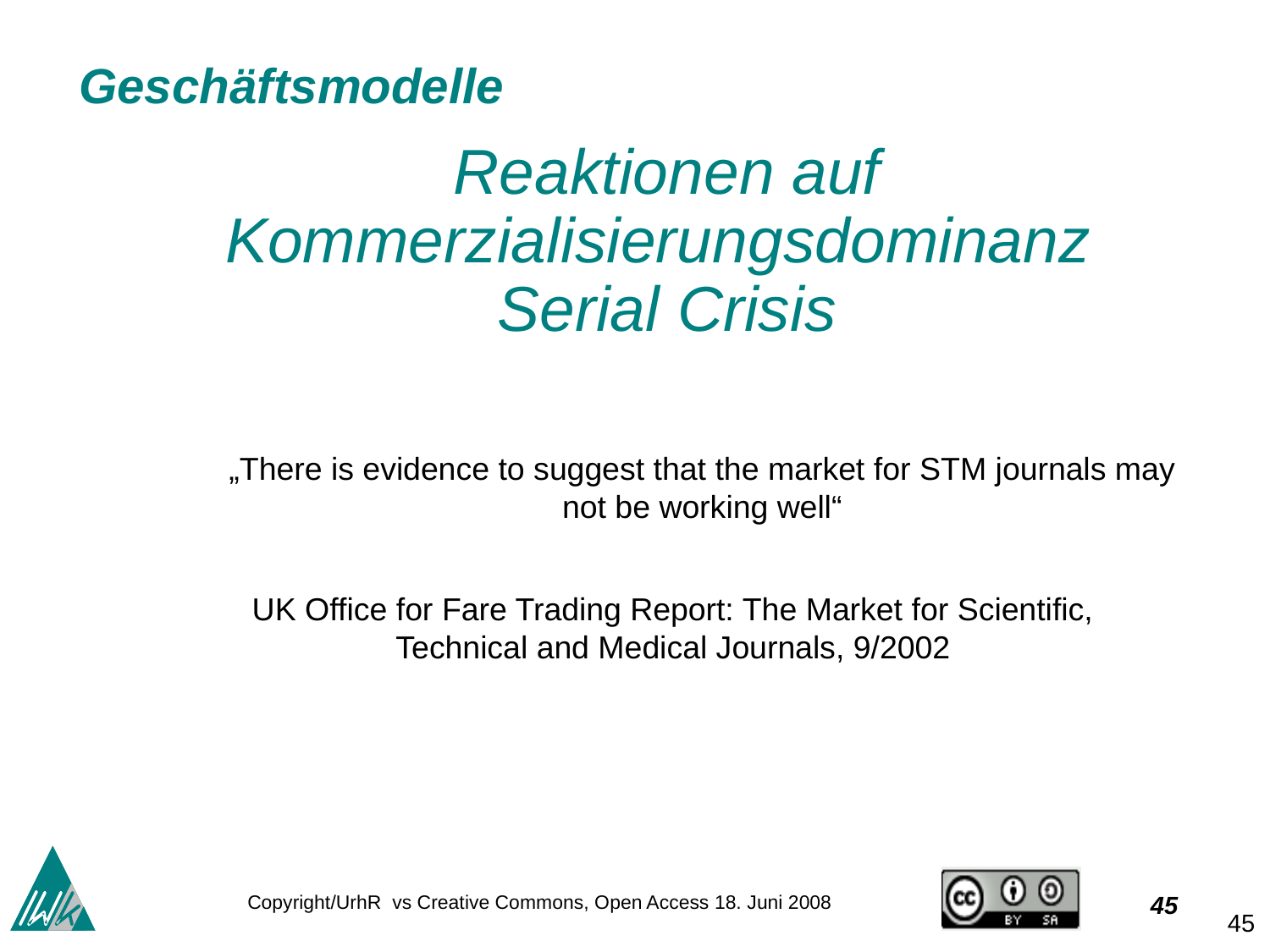

# Geschäftsmodelle
Reaktionen auf Kommerzialisierungsdominanz
Serial Crisis
„There is evidence to suggest that the market for STM journals may not be working well“
UK Office for Fare Trading Report: The Market for Scientific, Technical and Medical Journals, 9/2002
45